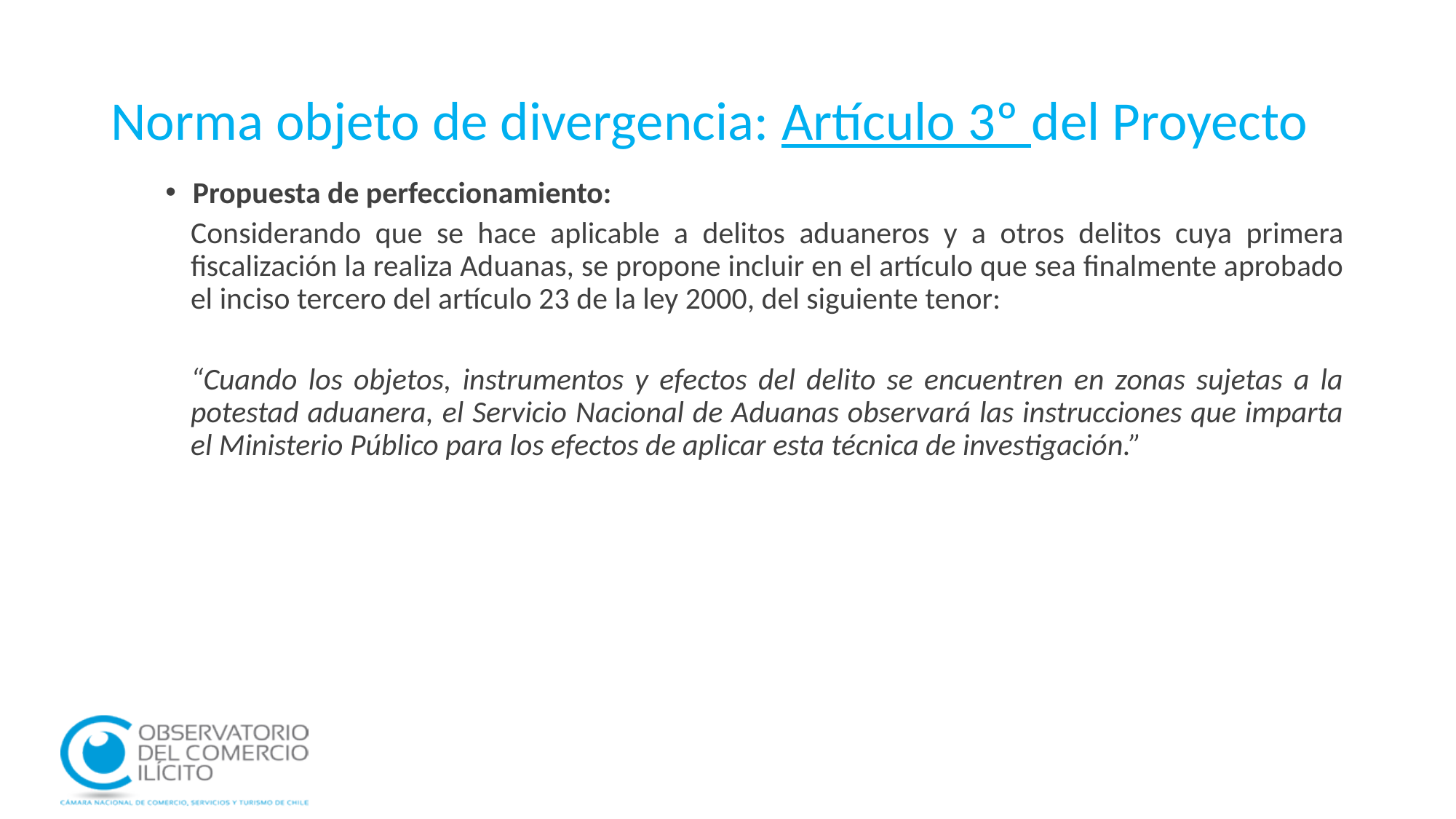

# Norma objeto de divergencia: Artículo 3º del Proyecto
Propuesta de perfeccionamiento:
Considerando que se hace aplicable a delitos aduaneros y a otros delitos cuya primera fiscalización la realiza Aduanas, se propone incluir en el artículo que sea finalmente aprobado el inciso tercero del artículo 23 de la ley 2000, del siguiente tenor:

“Cuando los objetos, instrumentos y efectos del delito se encuentren en zonas sujetas a la potestad aduanera, el Servicio Nacional de Aduanas observará las instrucciones que imparta el Ministerio Público para los efectos de aplicar esta técnica de investigación.”